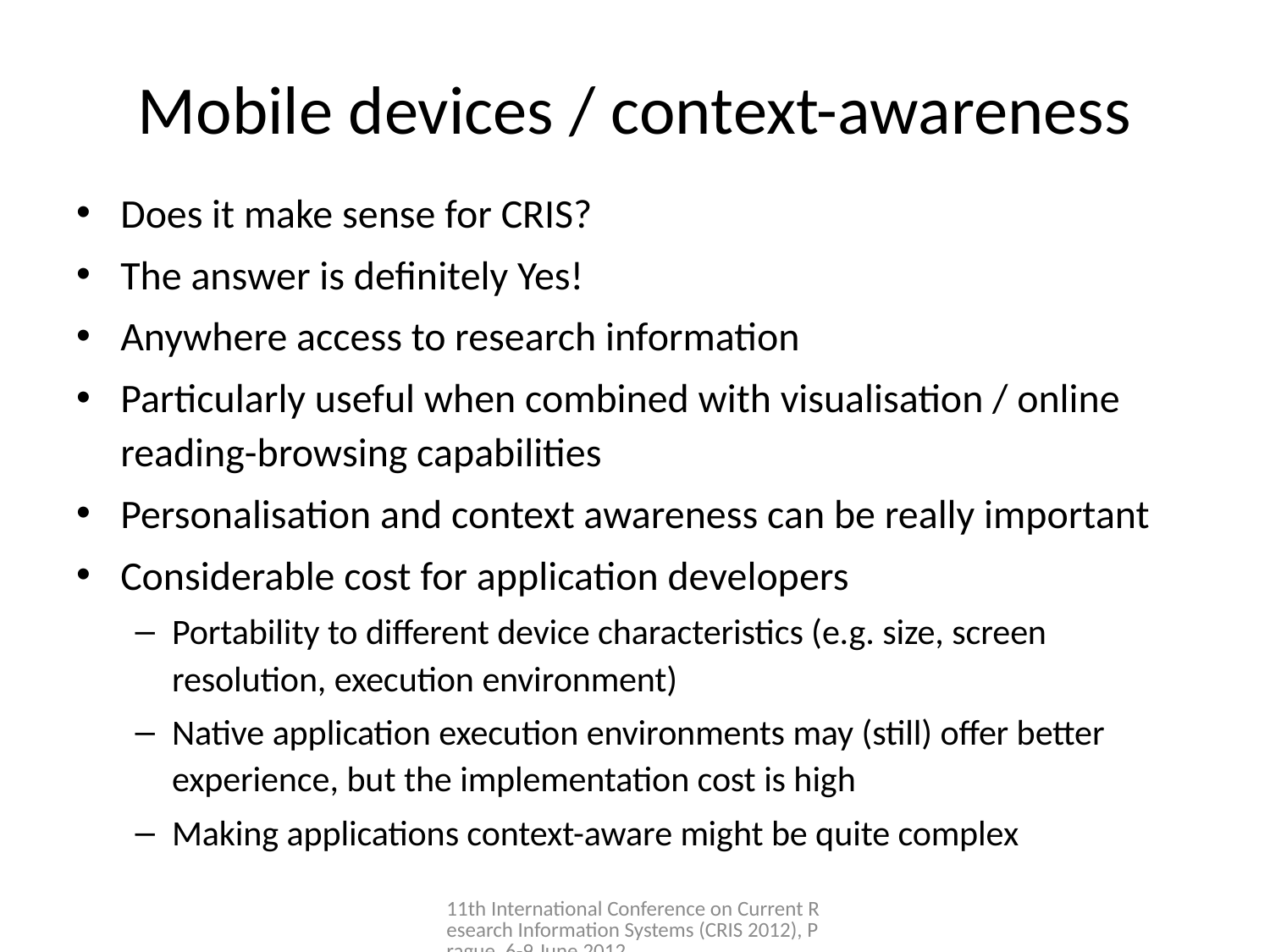

# Mobile devices / context-awareness
Does it make sense for CRIS?
The answer is definitely Yes!
Anywhere access to research information
Particularly useful when combined with visualisation / online reading-browsing capabilities
Personalisation and context awareness can be really important
Considerable cost for application developers
Portability to different device characteristics (e.g. size, screen resolution, execution environment)
Native application execution environments may (still) offer better experience, but the implementation cost is high
Making applications context-aware might be quite complex
11th International Conference on Current Research Information Systems (CRIS 2012), Prague, 6-9 June 2012